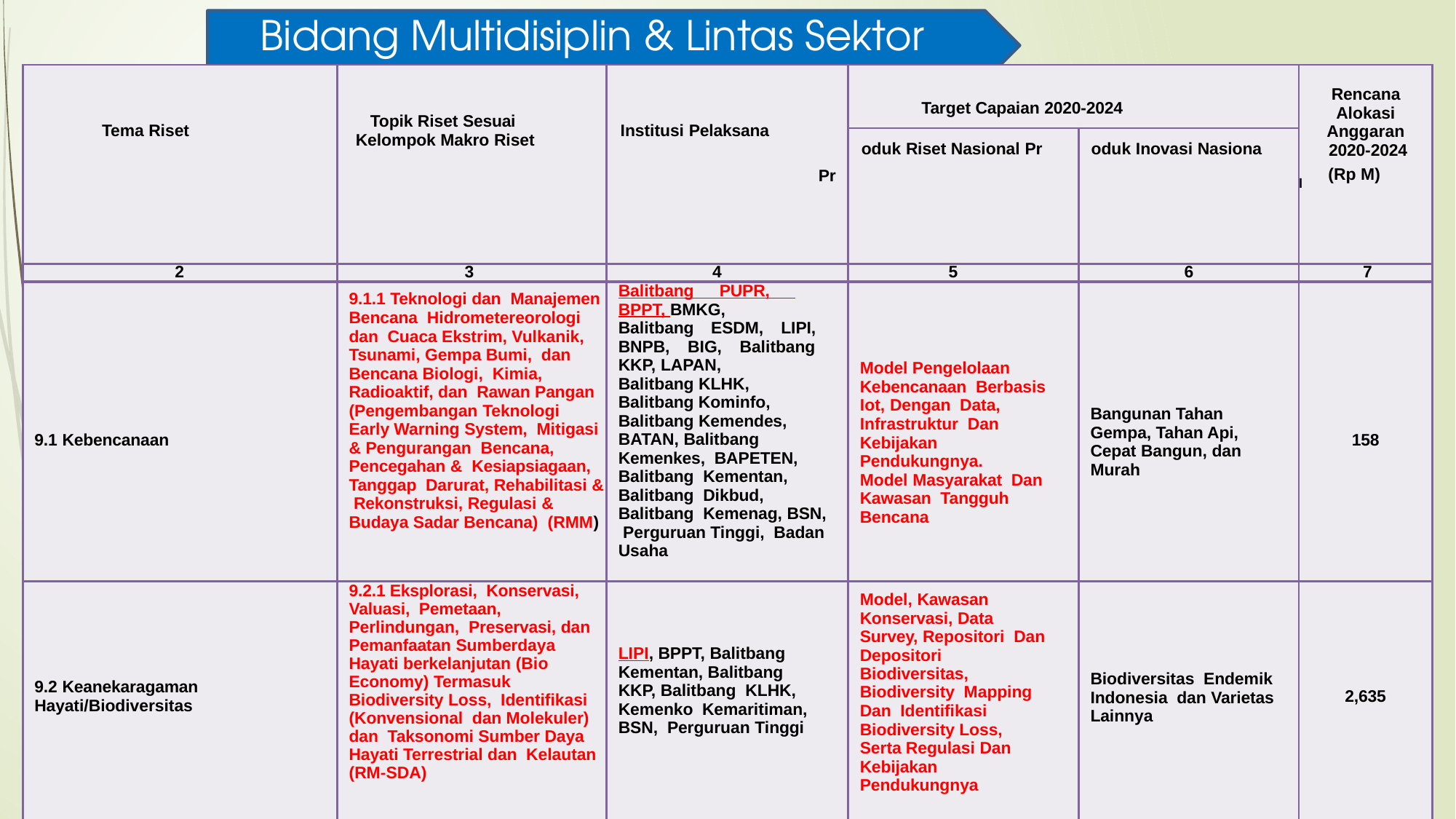

# Bidang Multidisiplin & Lintas Sektor

| Tema Riset | Topik Riset Sesuai Kelompok Makro Riset | Institusi Pelaksana Pr | Target Capaian 2020-2024 |  | Rencana Alokasi Anggaran 2020-2024 l (Rp M) |
| --- | --- | --- | --- | --- | --- |
|  |  |  | oduk Riset Nasional Pr | oduk Inovasi Nasiona |  |
| 2 | 3 | 4 | 5 | 6 | 7 |
| 9.1 Kebencanaan | 9.1.1 Teknologi dan Manajemen Bencana Hidrometereorologi dan Cuaca Ekstrim, Vulkanik, Tsunami, Gempa Bumi, dan Bencana Biologi, Kimia, Radioaktif, dan Rawan Pangan (Pengembangan Teknologi Early Warning System, Mitigasi & Pengurangan Bencana, Pencegahan & Kesiapsiagaan, Tanggap Darurat, Rehabilitasi & Rekonstruksi, Regulasi & Budaya Sadar Bencana) (RMM) | Balitbang PUPR, BPPT, BMKG, Balitbang ESDM, LIPI, BNPB, BIG, Balitbang KKP, LAPAN, Balitbang KLHK, Balitbang Kominfo, Balitbang Kemendes, BATAN, Balitbang Kemenkes, BAPETEN, Balitbang Kementan, Balitbang Dikbud, Balitbang Kemenag, BSN, Perguruan Tinggi, Badan Usaha | Model Pengelolaan Kebencanaan Berbasis Iot, Dengan Data, Infrastruktur Dan Kebijakan Pendukungnya. Model Masyarakat Dan Kawasan Tangguh Bencana | Bangunan Tahan Gempa, Tahan Api, Cepat Bangun, dan Murah | 158 |
| 9.2 Keanekaragaman Hayati/Biodiversitas | 9.2.1 Eksplorasi, Konservasi, Valuasi, Pemetaan, Perlindungan, Preservasi, dan Pemanfaatan Sumberdaya Hayati berkelanjutan (Bio Economy) Termasuk Biodiversity Loss, Identifikasi (Konvensional dan Molekuler) dan Taksonomi Sumber Daya Hayati Terrestrial dan Kelautan (RM-SDA) | LIPI, BPPT, Balitbang Kementan, Balitbang KKP, Balitbang KLHK, Kemenko Kemaritiman, BSN, Perguruan Tinggi | Model, Kawasan Konservasi, Data Survey, Repositori Dan Depositori Biodiversitas, Biodiversity Mapping Dan Identifikasi Biodiversity Loss, Serta Regulasi Dan Kebijakan Pendukungnya | Biodiversitas Endemik Indonesia dan Varietas Lainnya | 2,635 |